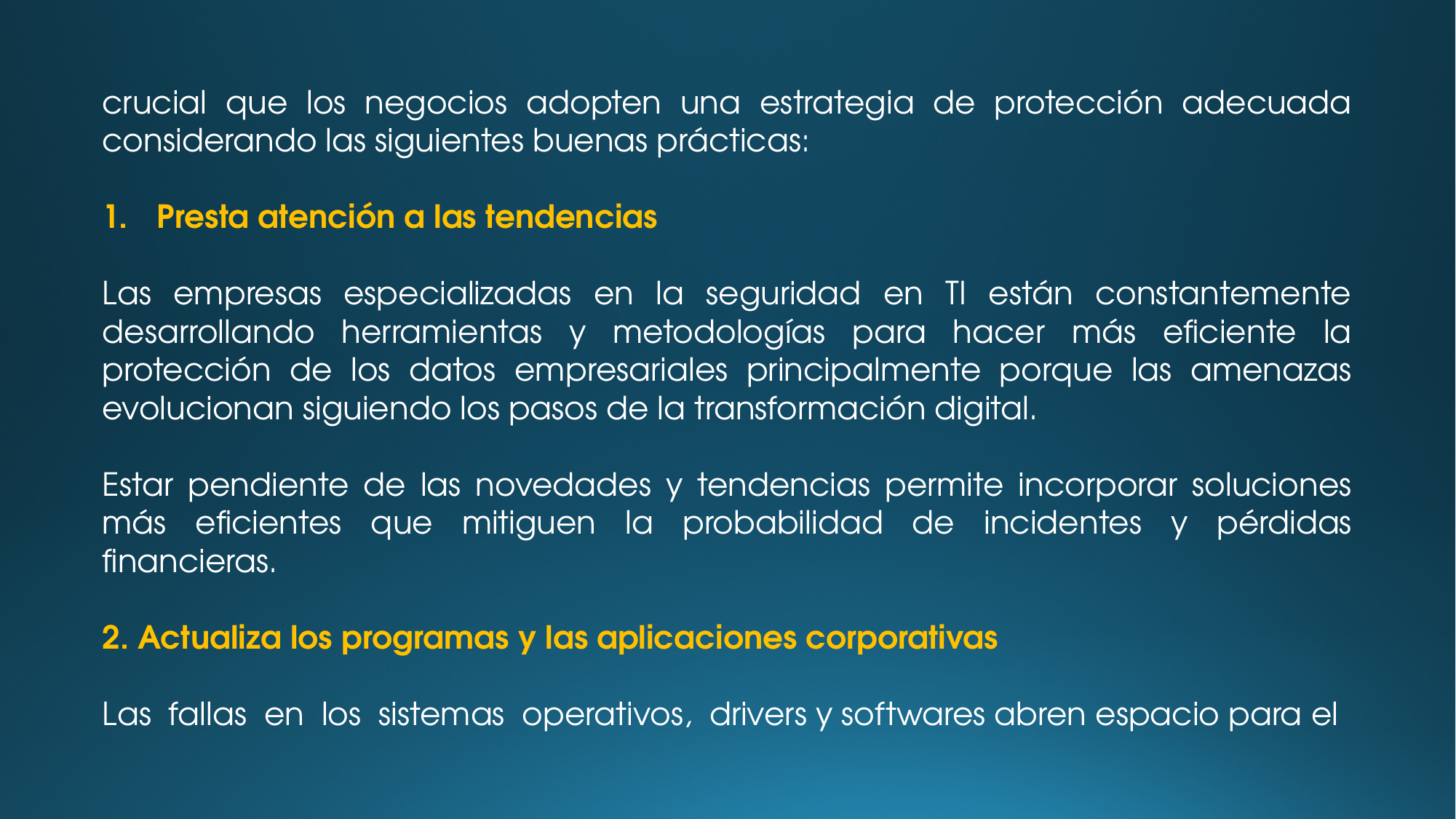

crucial que los negocios adopten una estrategia de protección adecuada considerando las siguientes buenas prácticas:

Presta atención a las tendencias

Las empresas especializadas en la seguridad en TI están constantemente desarrollando herramientas y metodologías para hacer más eficiente la protección de los datos empresariales principalmente porque las amenazas evolucionan siguiendo los pasos de la transformación digital.

Estar pendiente de las novedades y tendencias permite incorporar soluciones más eficientes que mitiguen la probabilidad de incidentes y pérdidas financieras.

2. Actualiza los programas y las aplicaciones corporativas

Las  fallas  en  los  sistemas  operativos,  drivers y softwares abren espacio para el